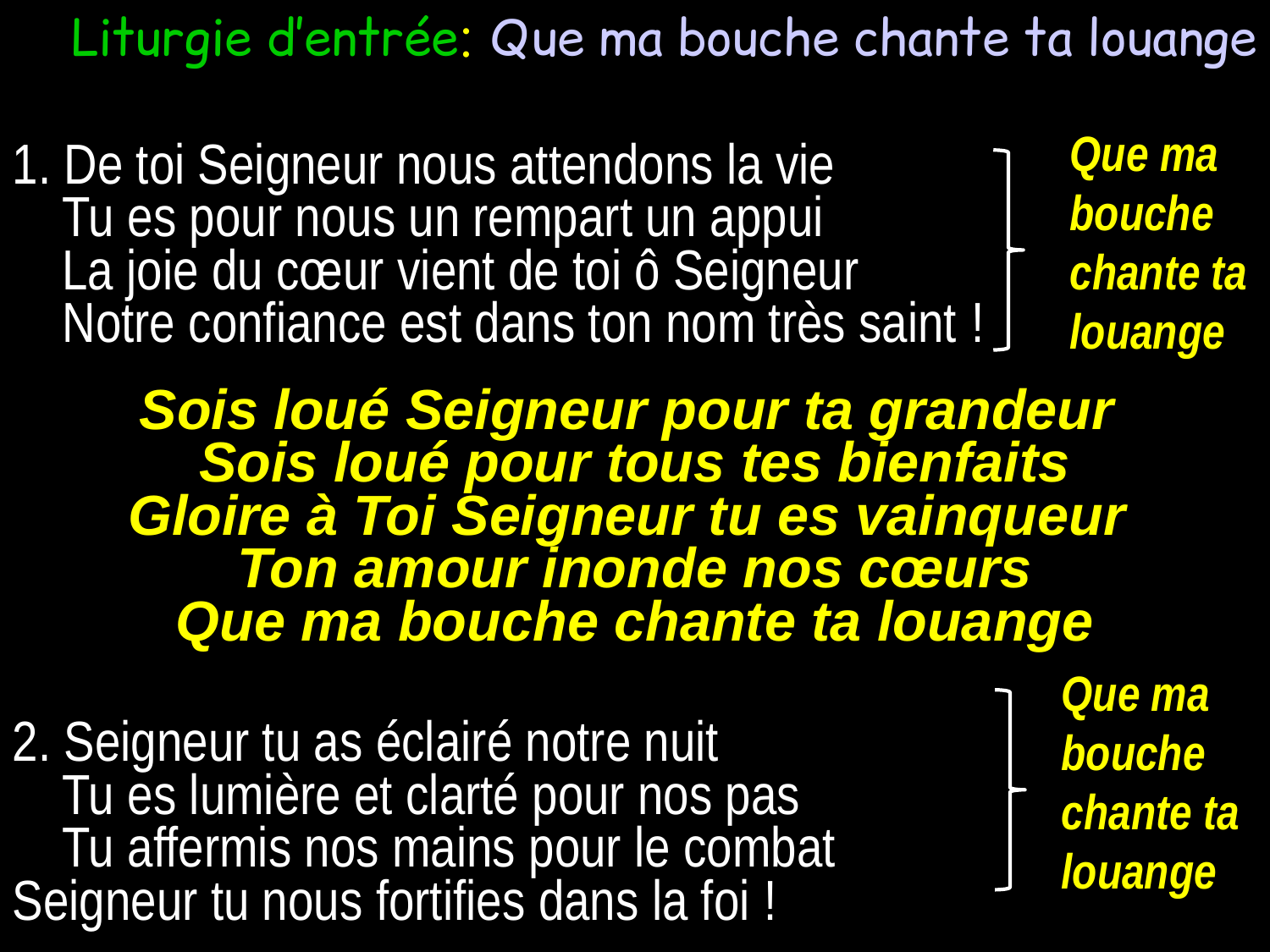

Liturgie d’entrée: Que ma bouche chante ta louange
Que ma bouche chante ta louange
1. De toi Seigneur nous attendons la vie
	Tu es pour nous un rempart un appui
	La joie du cœur vient de toi ô Seigneur
	Notre confiance est dans ton nom très saint !

Sois loué Seigneur pour ta grandeur
Sois loué pour tous tes bienfaits
Gloire à Toi Seigneur tu es vainqueur
Ton amour inonde nos cœurs
Que ma bouche chante ta louange

2. Seigneur tu as éclairé notre nuit
	Tu es lumière et clarté pour nos pas
	Tu affermis nos mains pour le combat
Seigneur tu nous fortifies dans la foi !

Que ma bouche chante ta louange